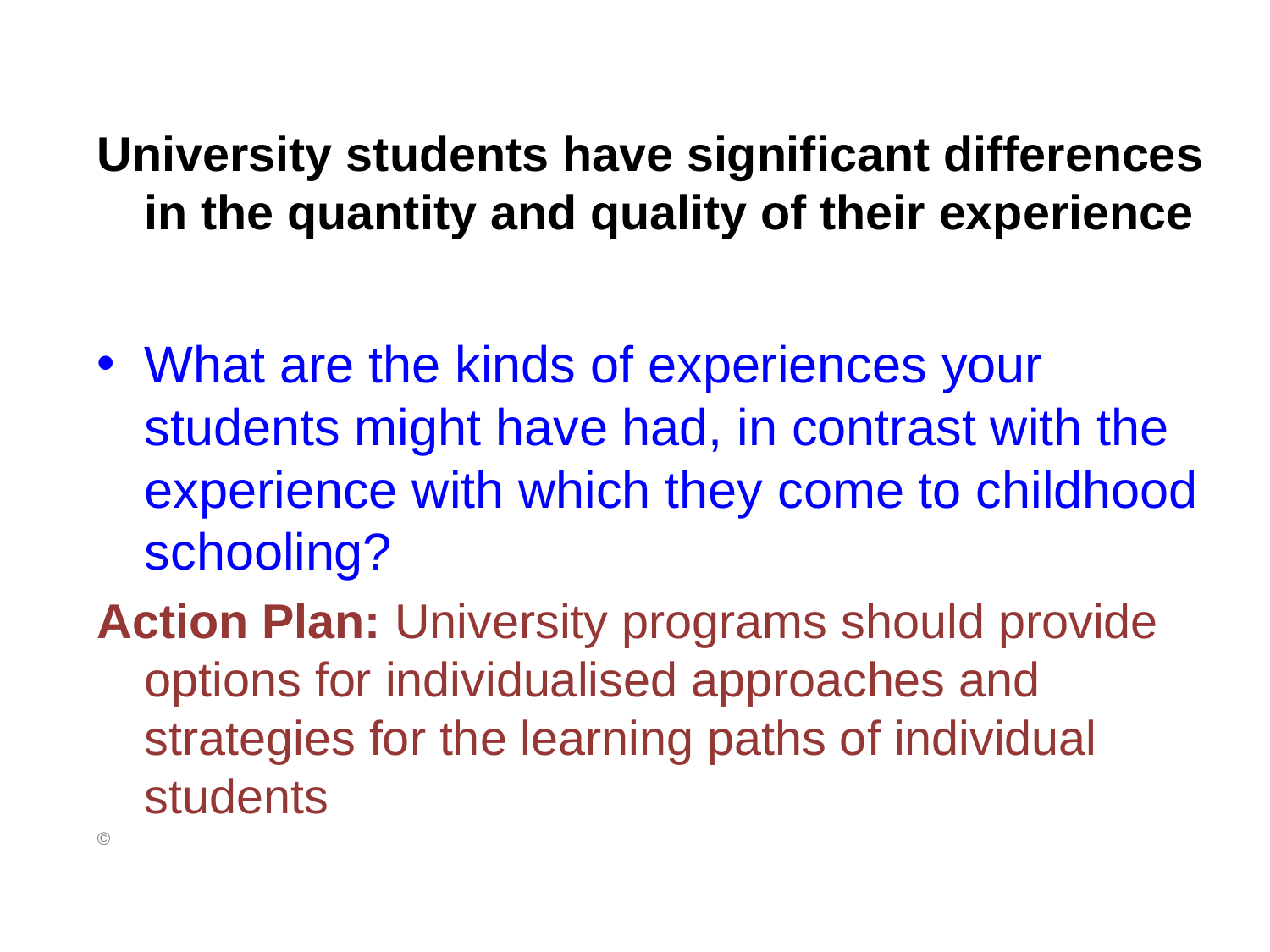

# Explaining principle 3: experience
University students have significant differences in the quantity and quality of their experience

What are the kinds of experiences your students might have had, in contrast with the experience with which they come to childhood schooling?
Action Plan: University programs should provide options for individualised approaches and strategies for the learning paths of individual students
©